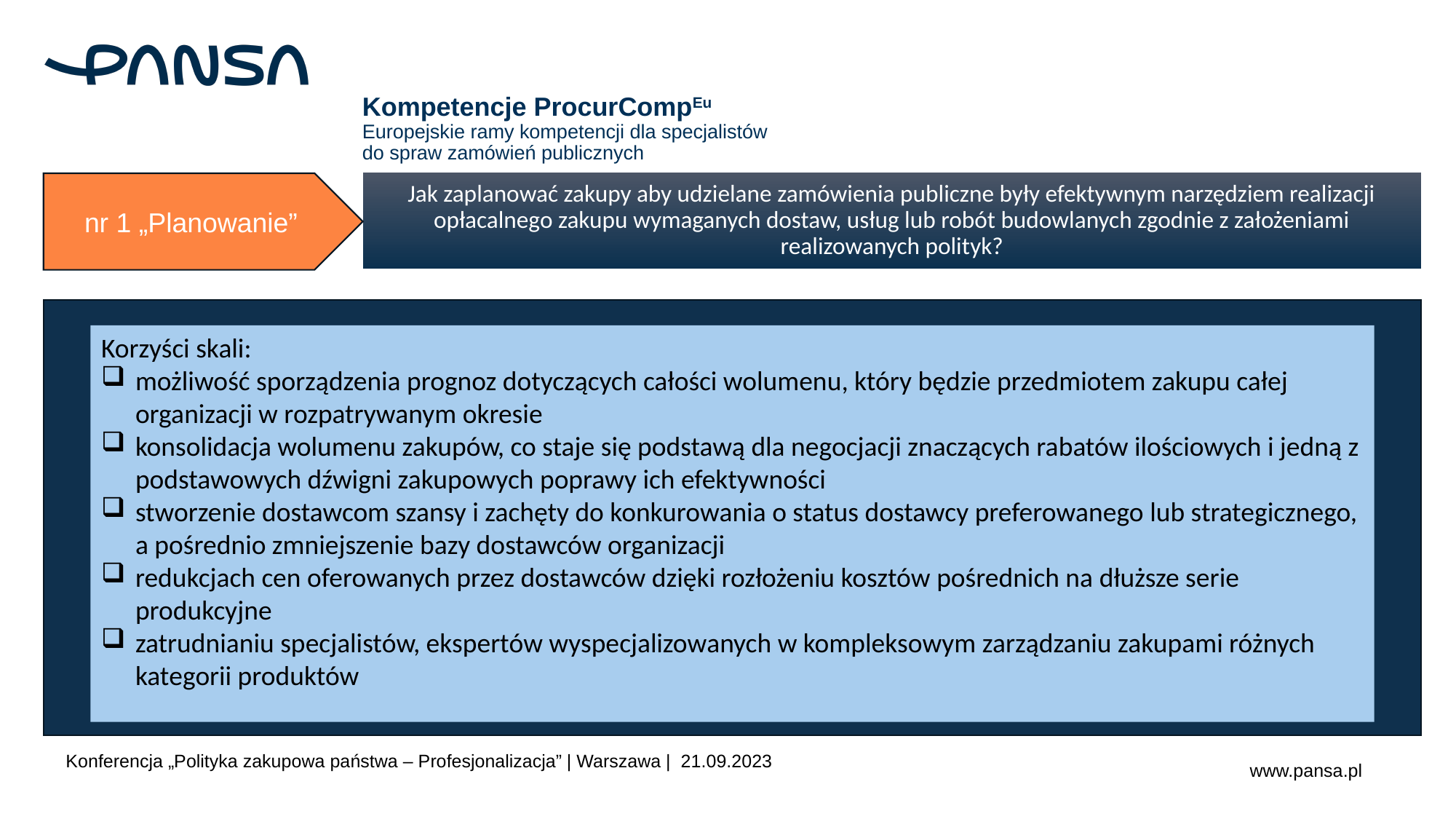

# Kompetencje ProcurCompEu Europejskie ramy kompetencji dla specjalistów do spraw zamówień publicznych
Jak zaplanować zakupy aby udzielane zamówienia publiczne były efektywnym narzędziem realizacji opłacalnego zakupu wymaganych dostaw, usług lub robót budowlanych zgodnie z założeniami realizowanych polityk?
nr 1 „Planowanie”

Korzyści skali:
możliwość sporządzenia prognoz dotyczących całości wolumenu, który będzie przedmiotem zakupu całej organizacji w rozpatrywanym okresie
konsolidacja wolumenu zakupów, co staje się podstawą dla negocjacji znaczących rabatów ilościowych i jedną z podstawowych dźwigni zakupowych poprawy ich efektywności
stworzenie dostawcom szansy i zachęty do konkurowania o status dostawcy preferowanego lub strategicznego, a pośrednio zmniejszenie bazy dostawców organizacji
redukcjach cen oferowanych przez dostawców dzięki rozłożeniu kosztów pośrednich na dłuższe serie produkcyjne
zatrudnianiu specjalistów, ekspertów wyspecjalizowanych w kompleksowym zarządzaniu zakupami różnych kategorii produktów

Konferencja „Polityka zakupowa państwa – Profesjonalizacja” | Warszawa |  21.09.2023